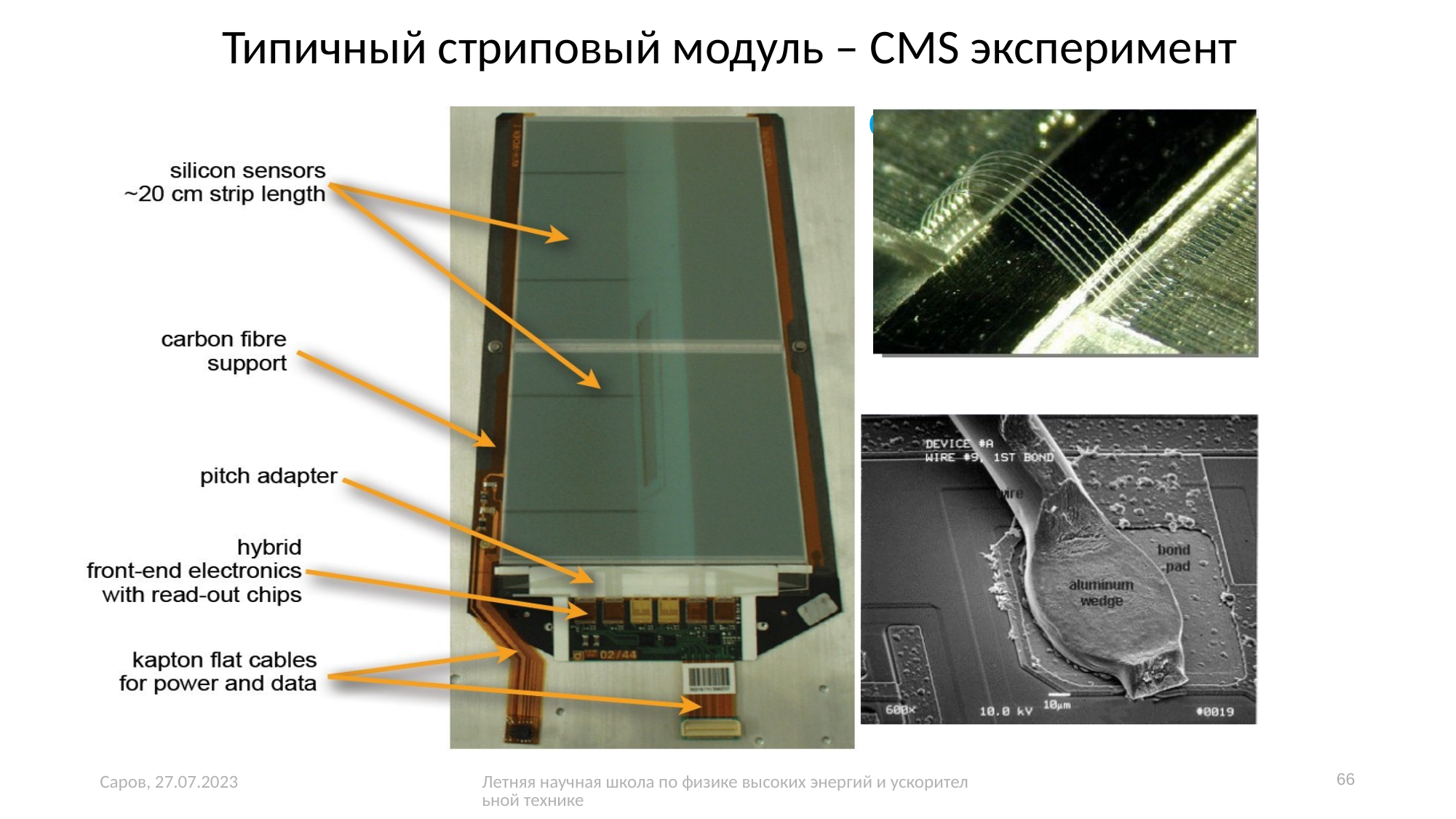

Типичный стриповый модуль – CMS эксперимент
# Типичный стриповый модуль – CMS эксперимент

Саров, 27.07.2023
Летняя научная школа по физике высоких энергий и ускорительной технике
66